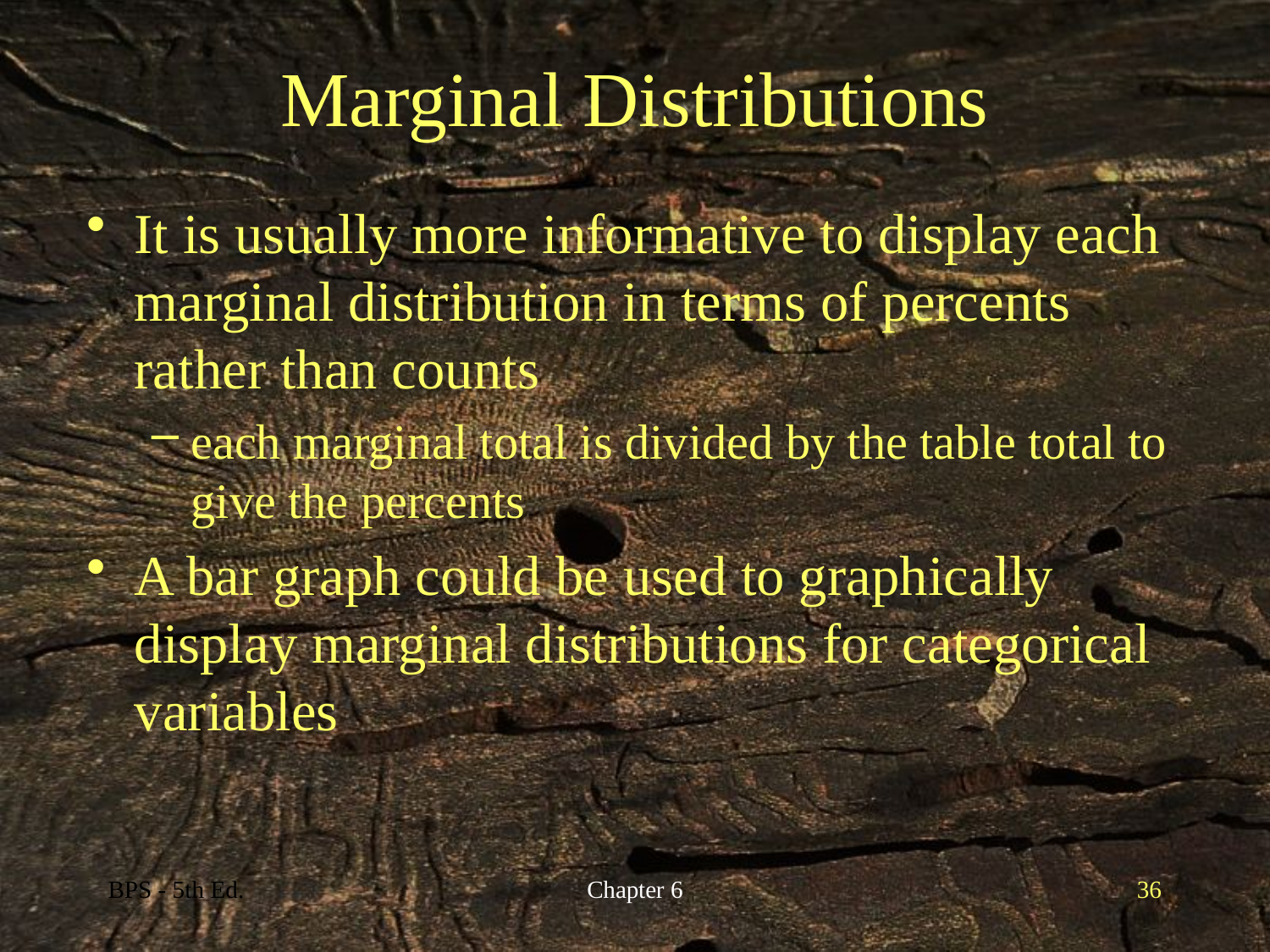

# Marginal Distributions
It is usually more informative to display each marginal distribution in terms of percents rather than counts
each marginal total is divided by the table total to give the percents
A bar graph could be used to graphically display marginal distributions for categorical variables
BPS - 5th Ed.
Chapter 6
36